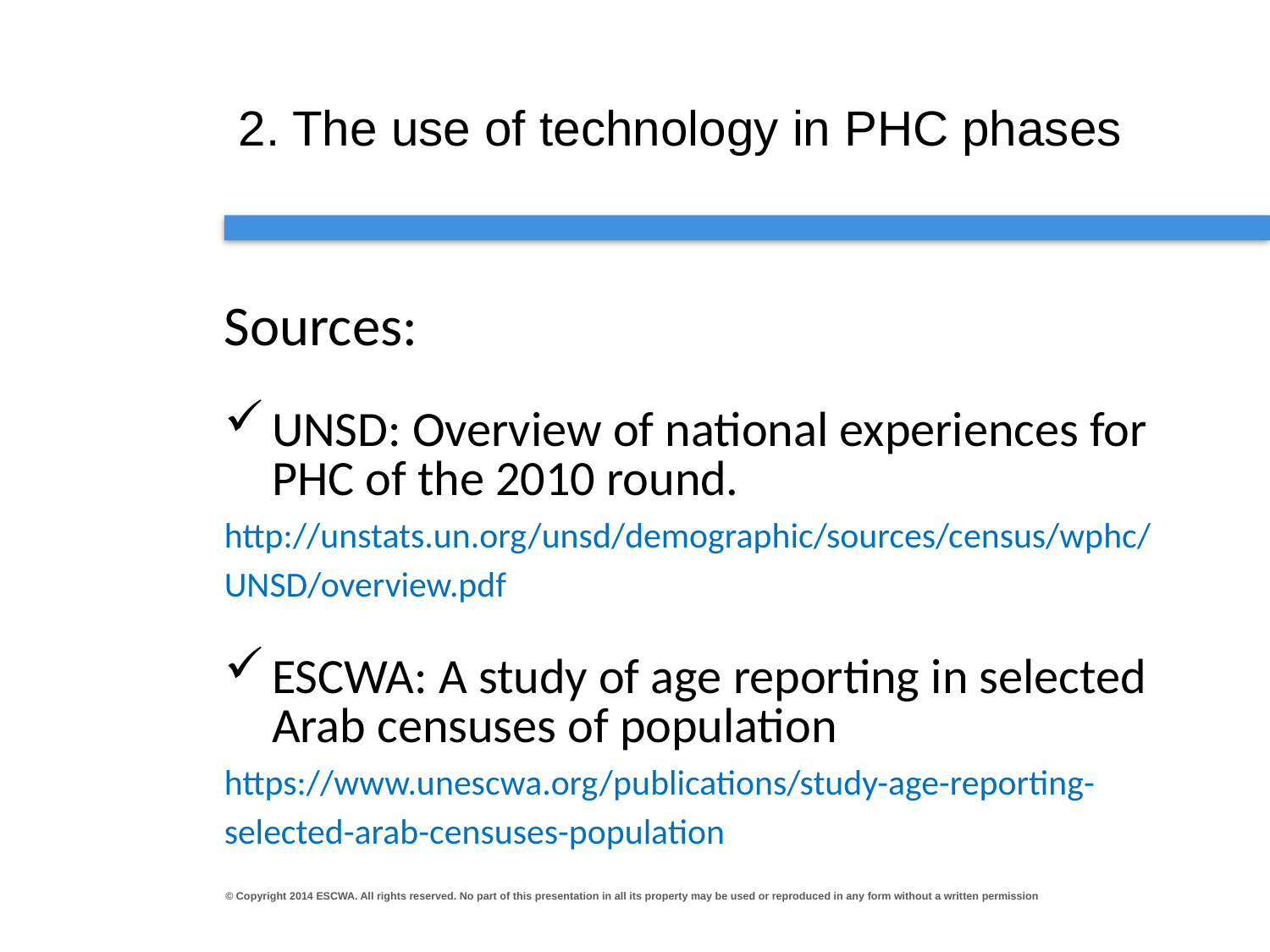

# 2. The use of technology in PHC phases

Sources:

UNSD: Overview of national experiences for PHC of the 2010 round.
http://unstats.un.org/unsd/demographic/sources/census/wphc/UNSD/overview.pdf

ESCWA: A study of age reporting in selected Arab censuses of population
https://www.unescwa.org/publications/study-age-reporting-selected-arab-censuses-population